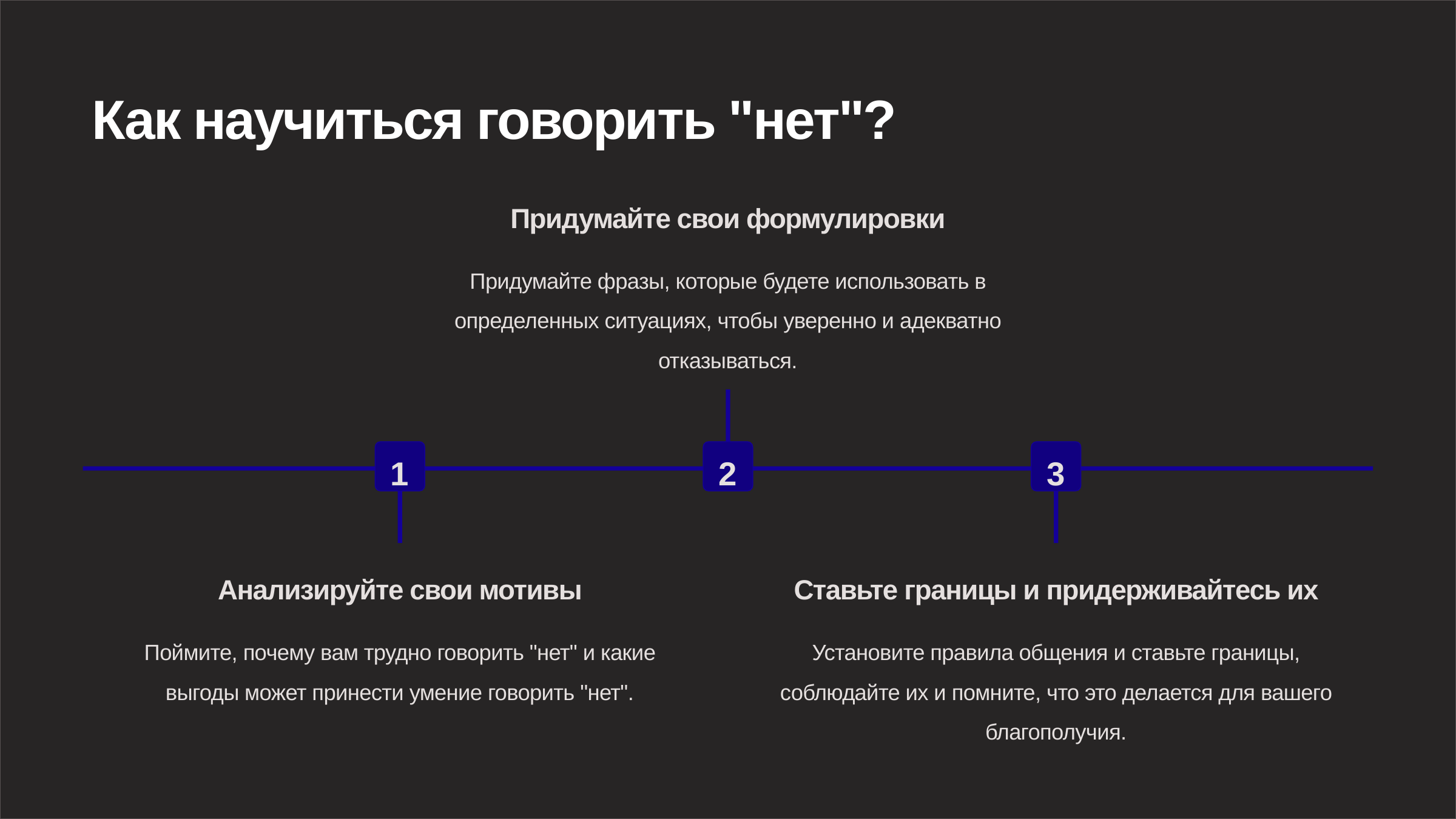

Как научиться говорить "нет"?
Придумайте свои формулировки
Придумайте фразы, которые будете использовать в определенных ситуациях, чтобы уверенно и адекватно отказываться.

1
2
3

Анализируйте свои мотивы
Ставьте границы и придерживайтесь их
Поймите, почему вам трудно говорить "нет" и какие выгоды может принести умение говорить "нет".
Установите правила общения и ставьте границы, соблюдайте их и помните, что это делается для вашего благополучия.
newUROKI.net